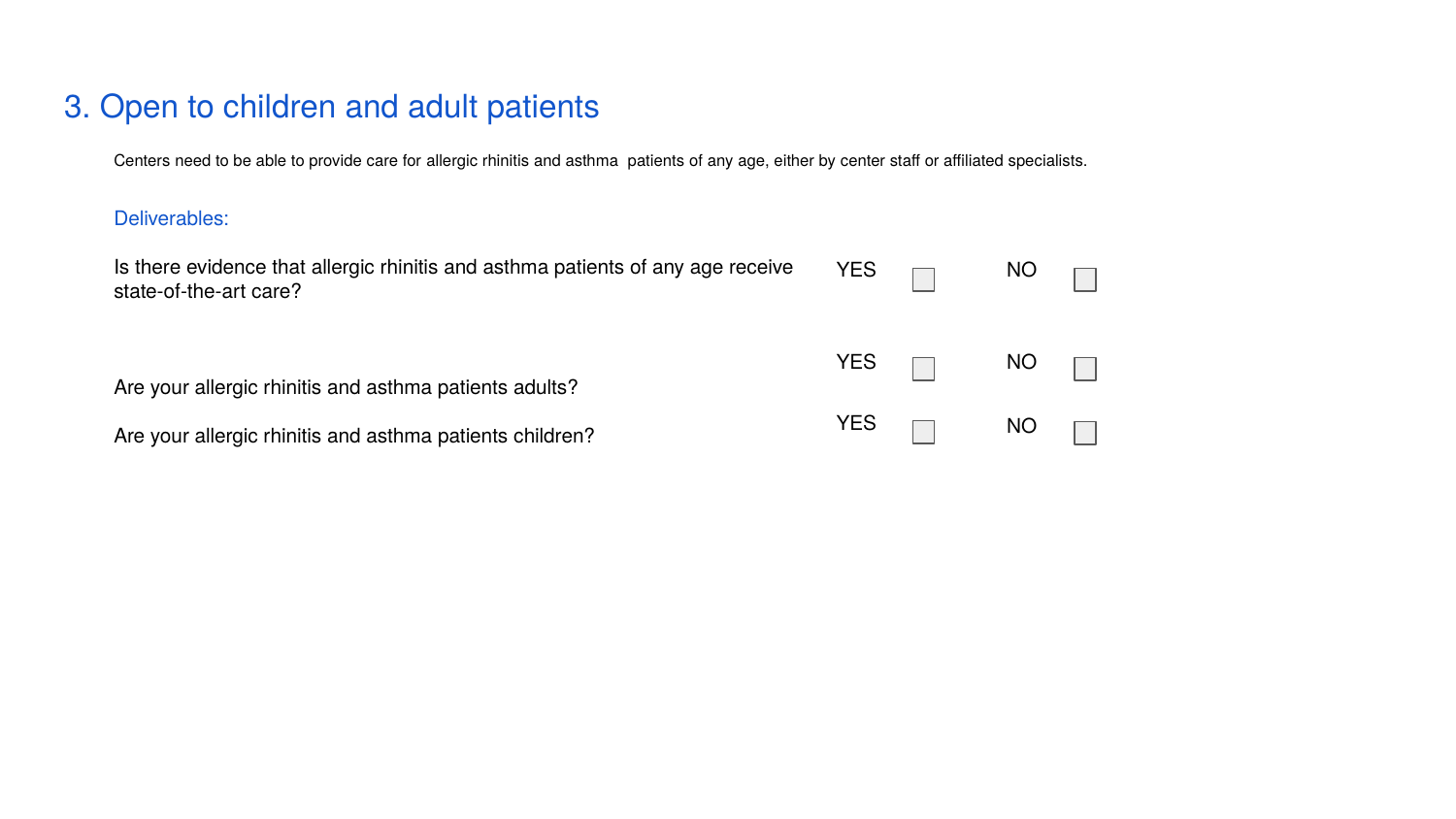

# 3. Open to children and adult patients
Centers need to be able to provide care for allergic rhinitis and asthma  patients of any age, either by center staff or affiliated specialists.
Deliverables:
Is there evidence that allergic rhinitis and asthma patients of any age receive
state-of-the-art care?
YES
NO

YES
NO
Are your allergic rhinitis and asthma patients adults?
Are your allergic rhinitis and asthma patients children?

YES
NO